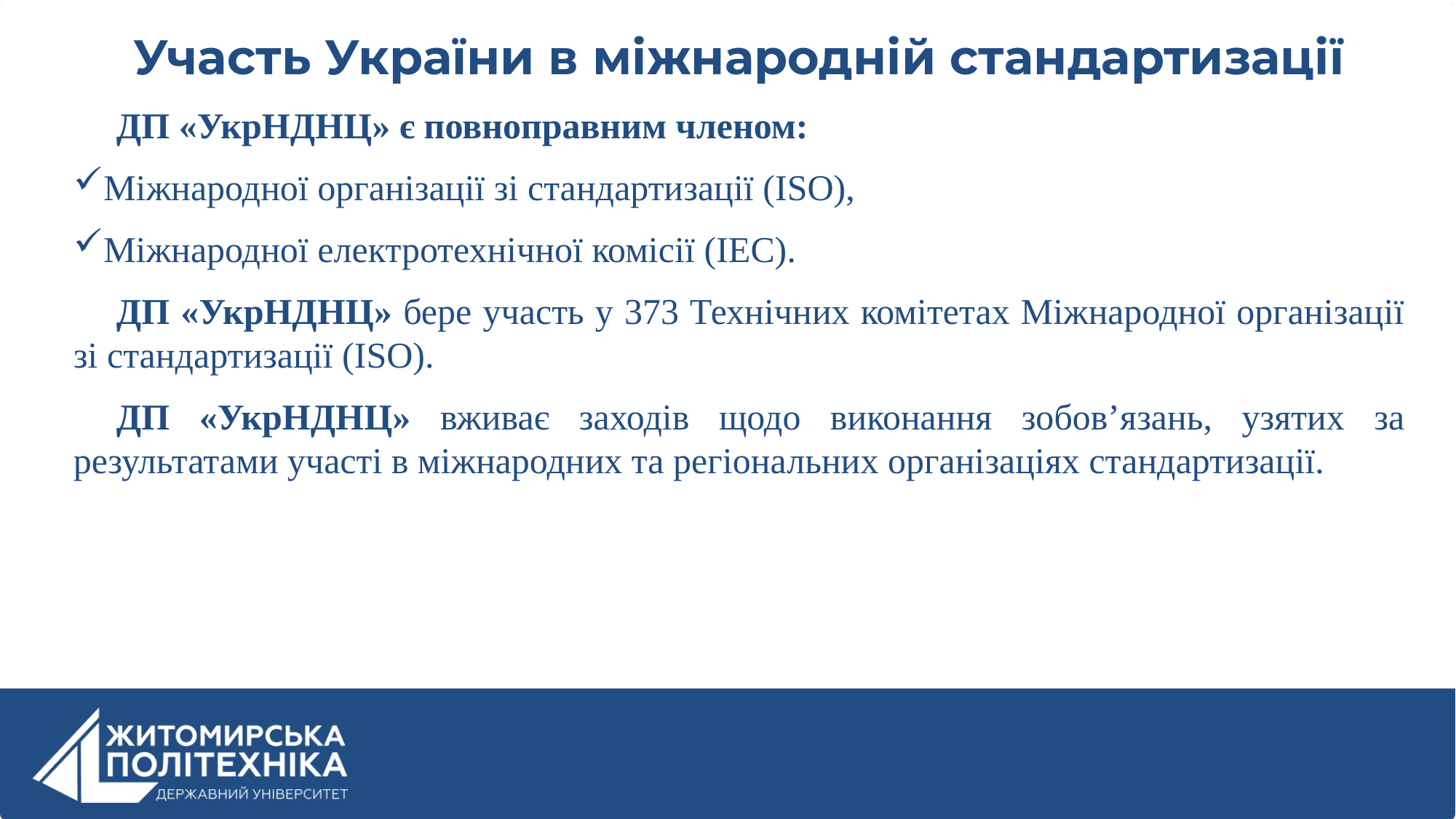

Участь України в міжнародній стандартизації
ДП «УкрНДНЦ» є повноправним членом:
Міжнародної організації зі стандартизації (ISO),
Міжнародної електротехнічної комісії (ІЕС).
ДП «УкрНДНЦ» бере участь у 373 Технічних комітетах Міжнародної організації зі стандартизації (ISO).
ДП «УкрНДНЦ» вживає заходів щодо виконання зобов’язань, узятих за результатами участі в міжнародних та регіональних організаціях стандартизації.